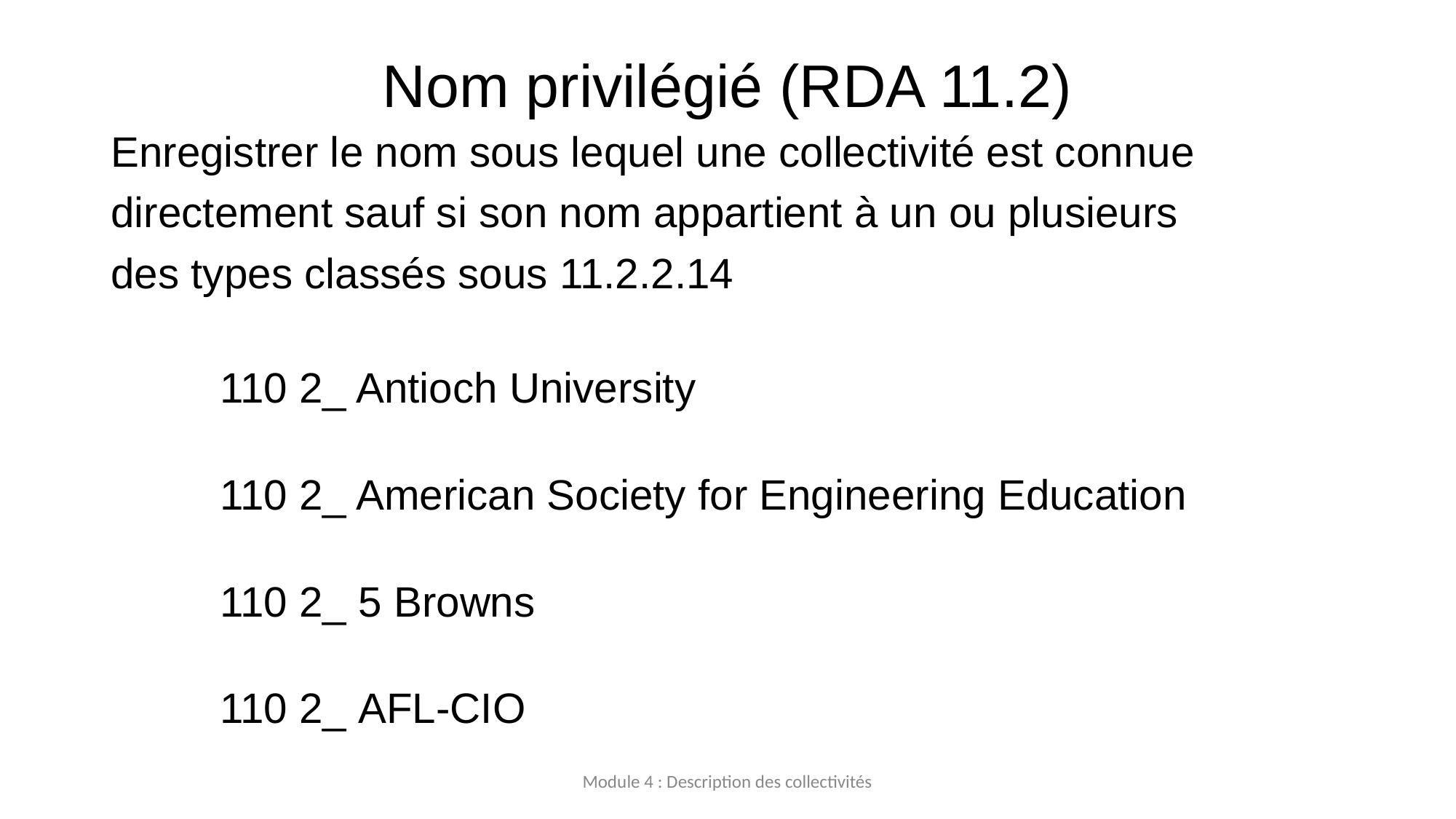

# Nom privilégié (RDA 11.2)
Enregistrer le nom sous lequel une collectivité est connue
directement sauf si son nom appartient à un ou plusieurs
des types classés sous 11.2.2.14

110 2_ Antioch University

110 2_ American Society for Engineering Education

110 2_ 5 Browns

110 2_ AFL-CIO

Module 4 : Description des collectivités